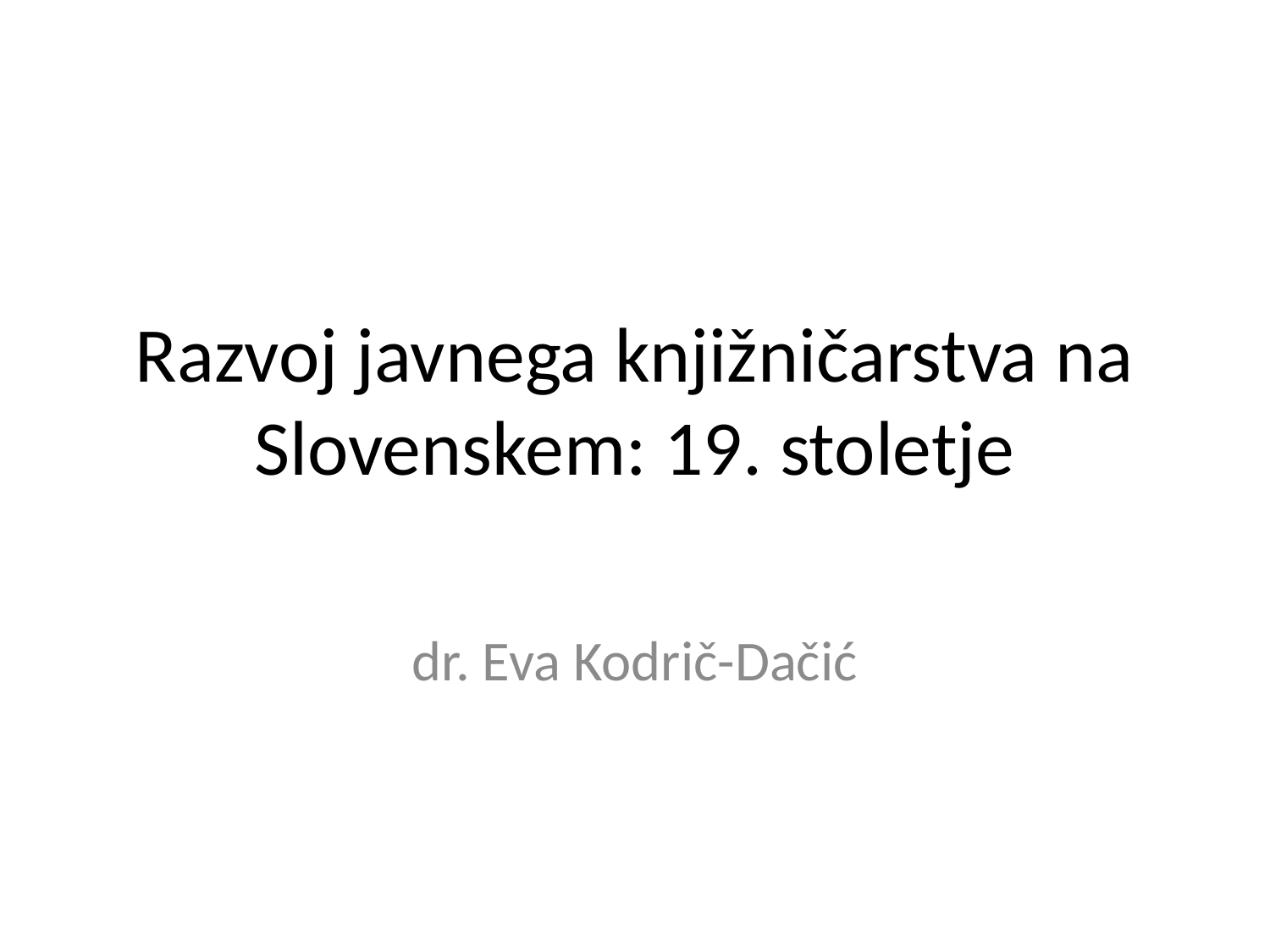

# Razvoj javnega knjižničarstva na Slovenskem: 19. stoletje

dr. Eva Kodrič-Dačić